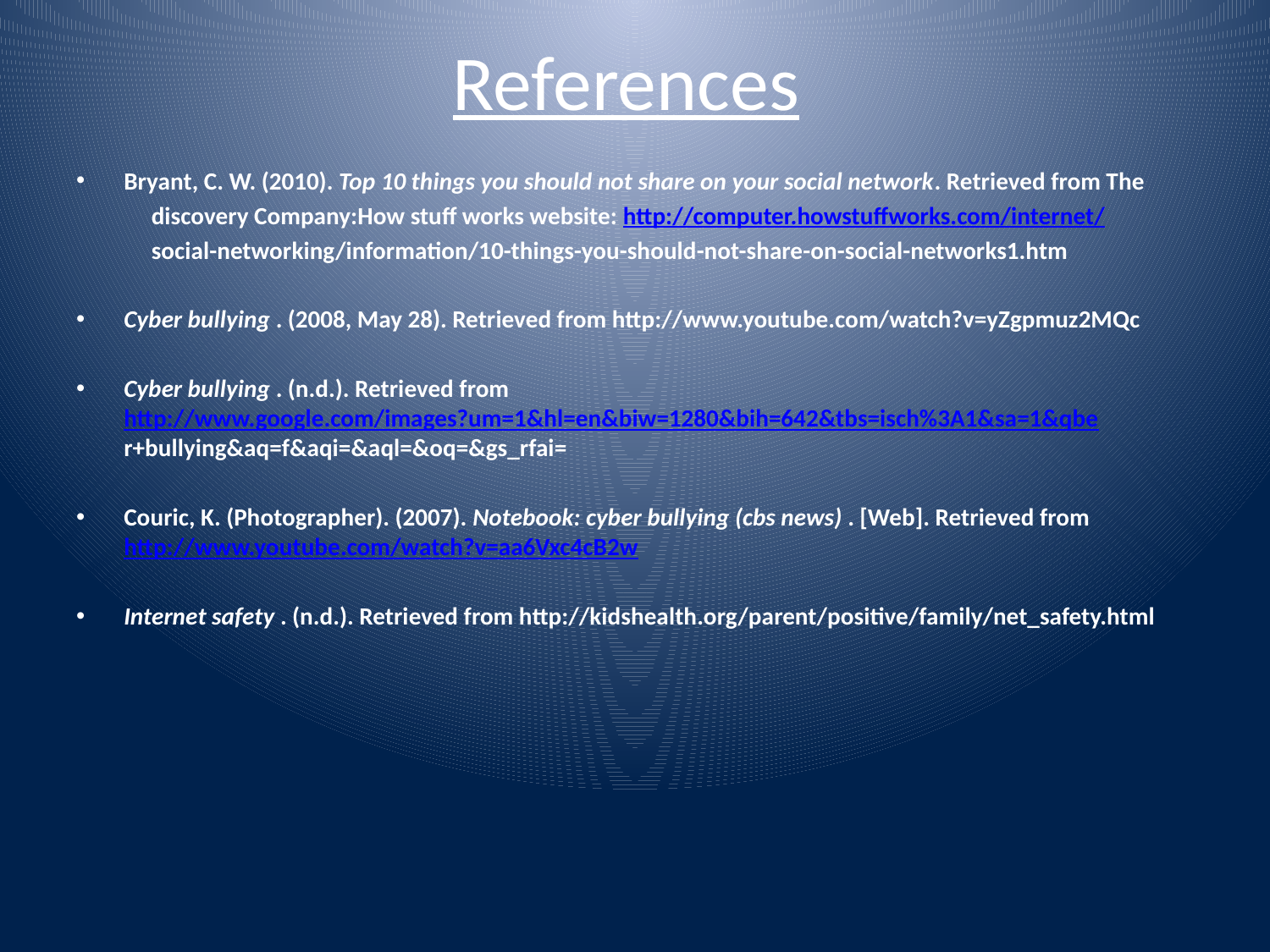

# References
Bryant, C. W. (2010). Top 10 things you should not share on your social network. Retrieved from The
	     discovery Company:How stuff works website: http://computer.howstuffworks.com/internet/
	     social-networking/information/10-things-you-should-not-share-on-social-networks1.htm

Cyber bullying . (2008, May 28). Retrieved from http://www.youtube.com/watch?v=yZgpmuz2MQc

Cyber bullying . (n.d.). Retrieved from 	http://www.google.com/images?um=1&hl=en&biw=1280&bih=642&tbs=isch%3A1&sa=1&qbe	r+bullying&aq=f&aqi=&aql=&oq=&gs_rfai=

Couric, K. (Photographer). (2007). Notebook: cyber bullying (cbs news) . [Web]. Retrieved from 	http://www.youtube.com/watch?v=aa6Vxc4cB2w

Internet safety . (n.d.). Retrieved from http://kidshealth.org/parent/positive/family/net_safety.html